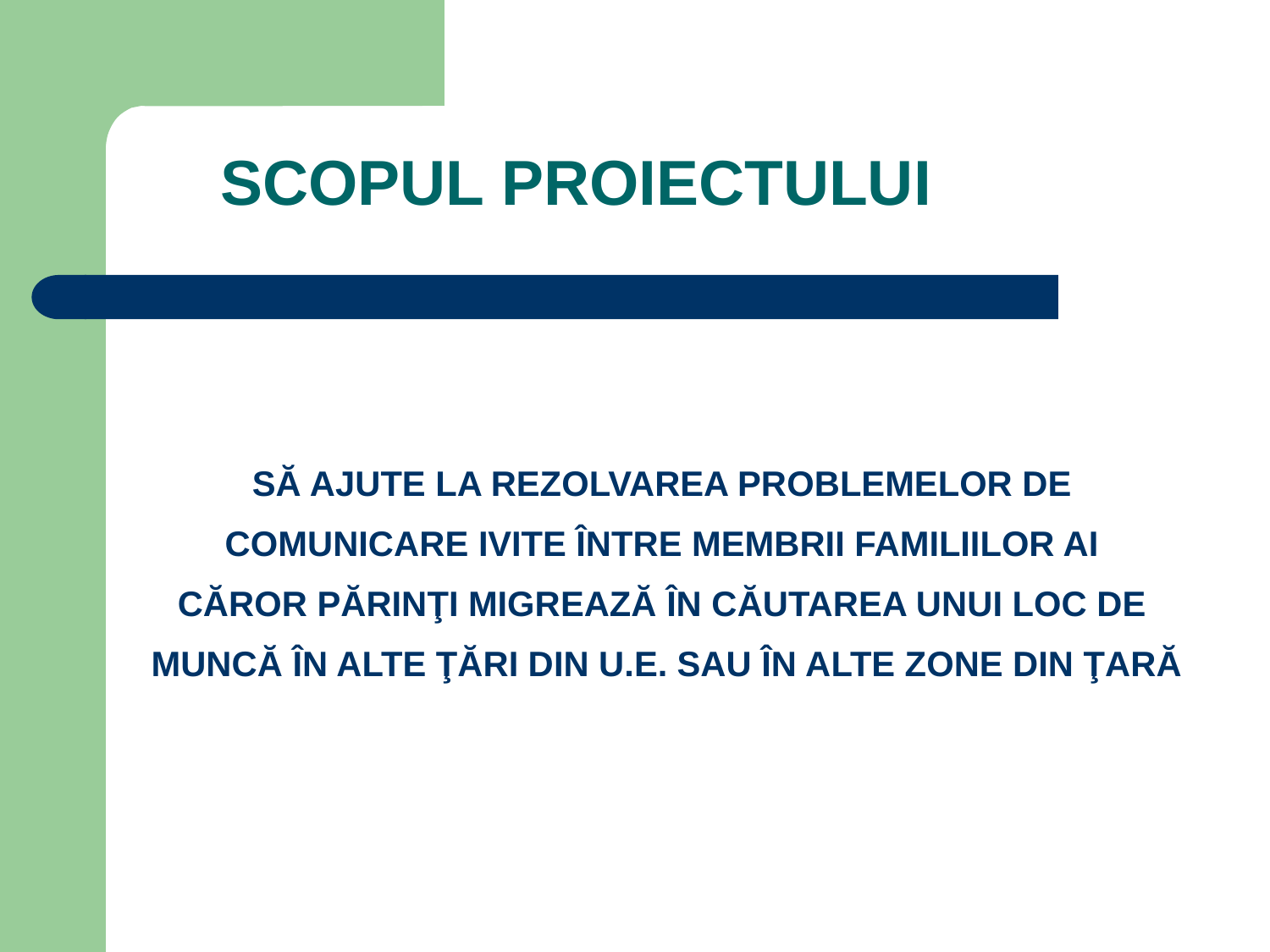

SCOPUL PROIECTULUI
SĂ AJUTE LA REZOLVAREA PROBLEMELOR DE
COMUNICARE IVITE ÎNTRE MEMBRII FAMILIILOR AI
CĂROR PĂRINŢI MIGREAZĂ ÎN CĂUTAREA UNUI LOC DE
MUNCĂ ÎN ALTE ŢĂRI DIN U.E. SAU ÎN ALTE ZONE DIN ŢARĂ